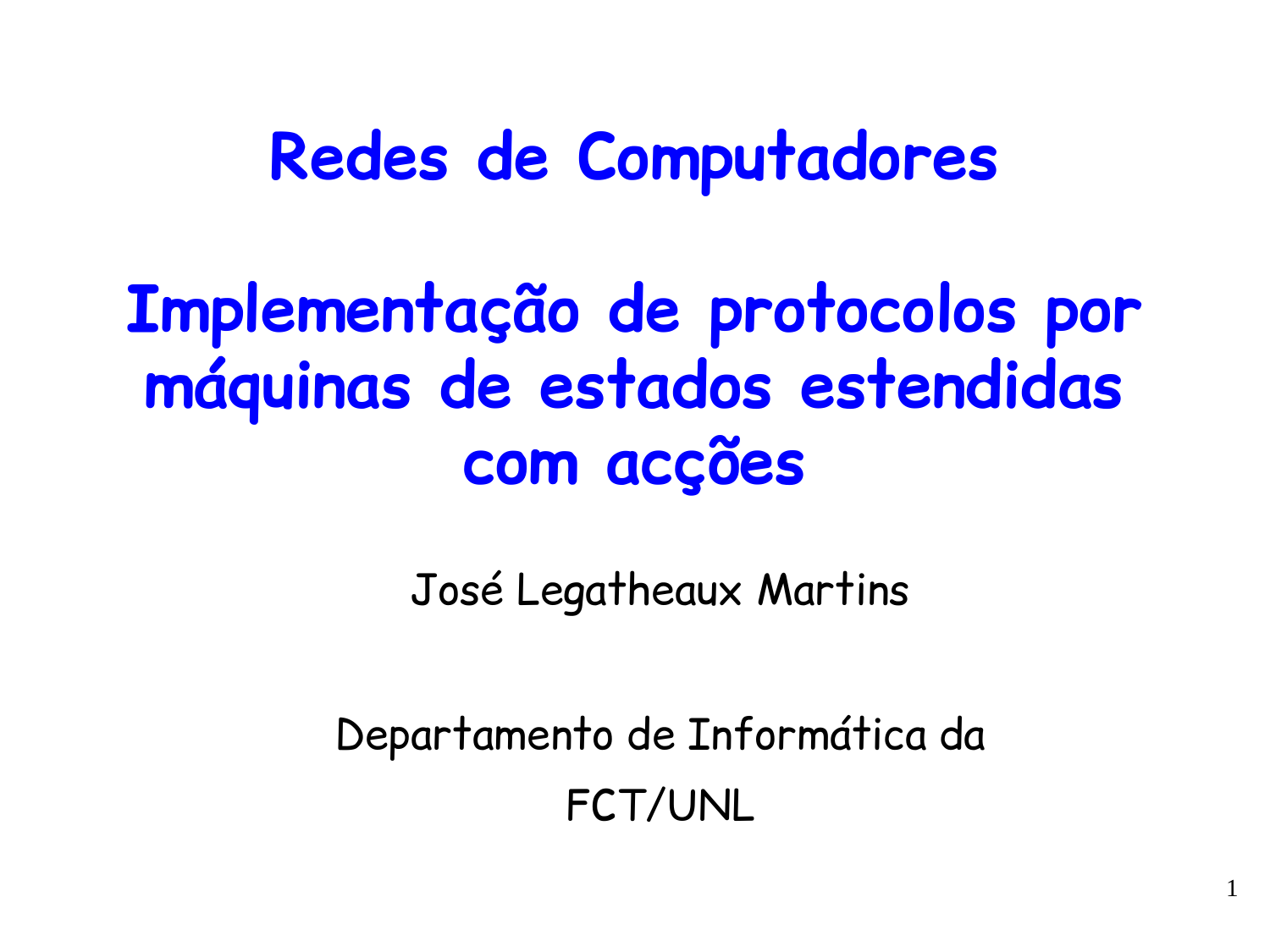

# Redes de Computadores Implementação de protocolos por máquinas de estados estendidas com acções

José Legatheaux Martins

Departamento de Informática da
FCT/UNL
1